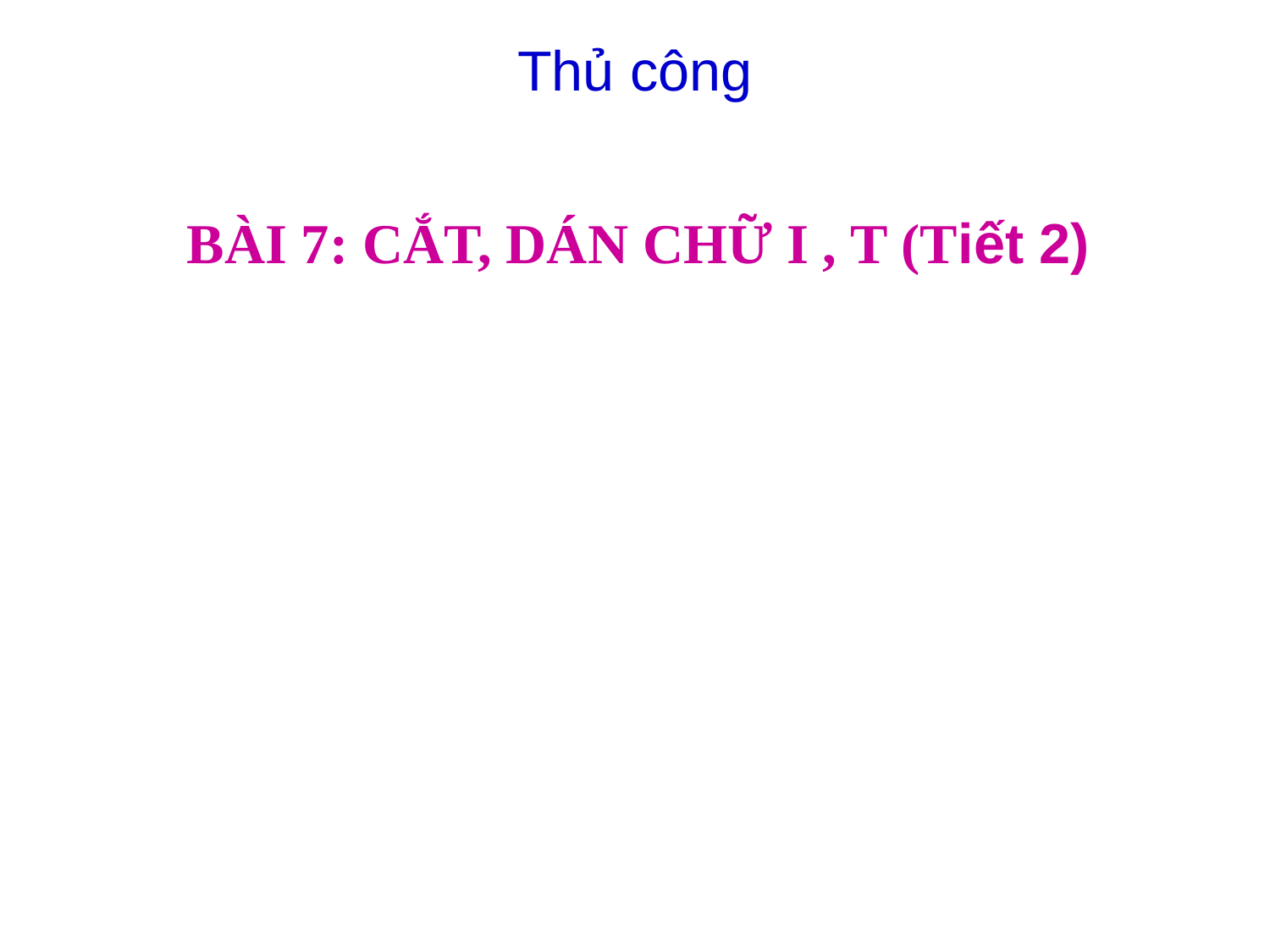

Thủ công
BÀI 7: CẮT, DÁN CHỮ I , T (Tiết 2)